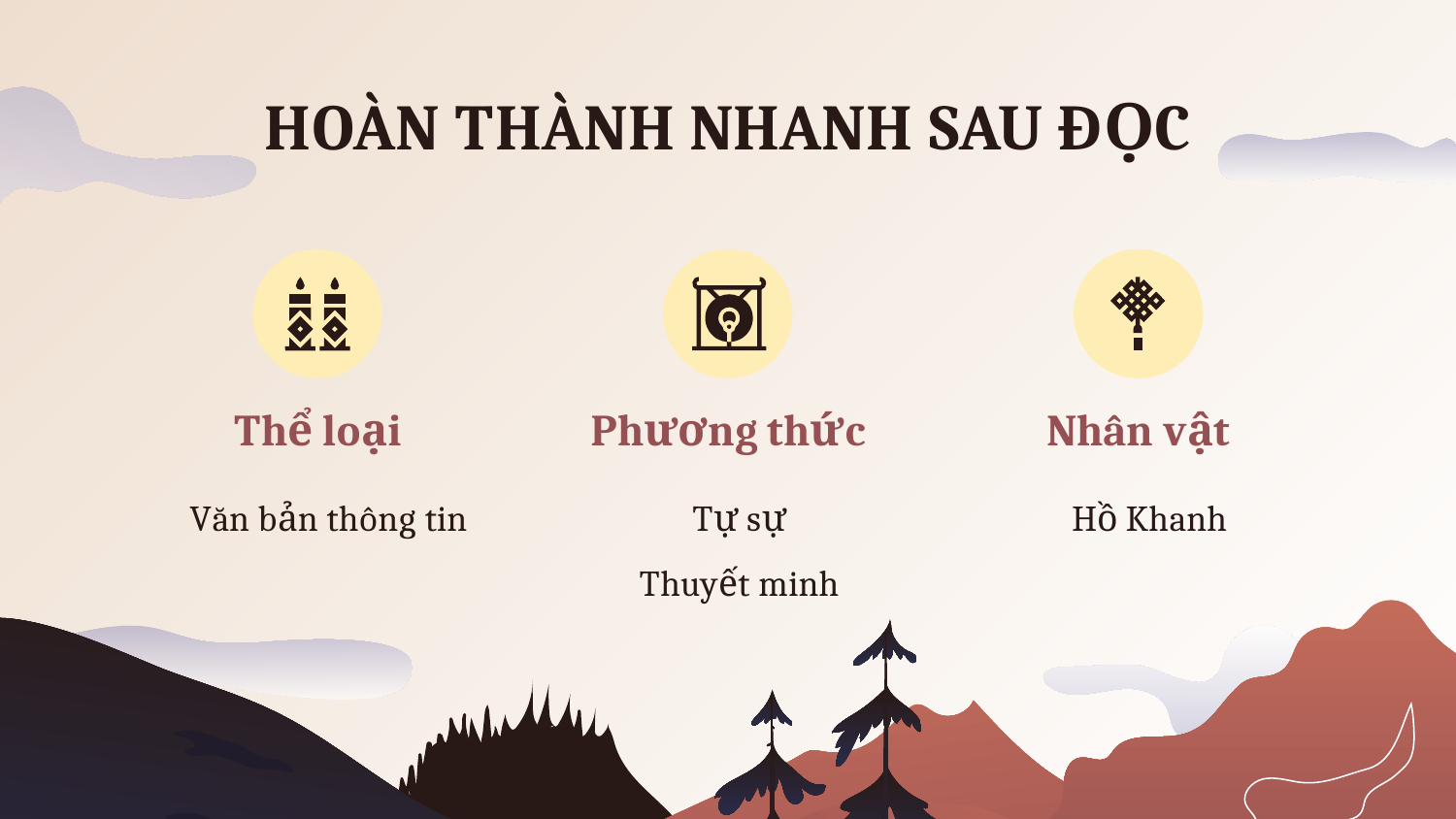

# HOÀN THÀNH NHANH SAU ĐỌC

Thể loại
Phương thức
Nhân vật
Văn bản thông tin
Tự sự
Thuyết minh
Hồ Khanh